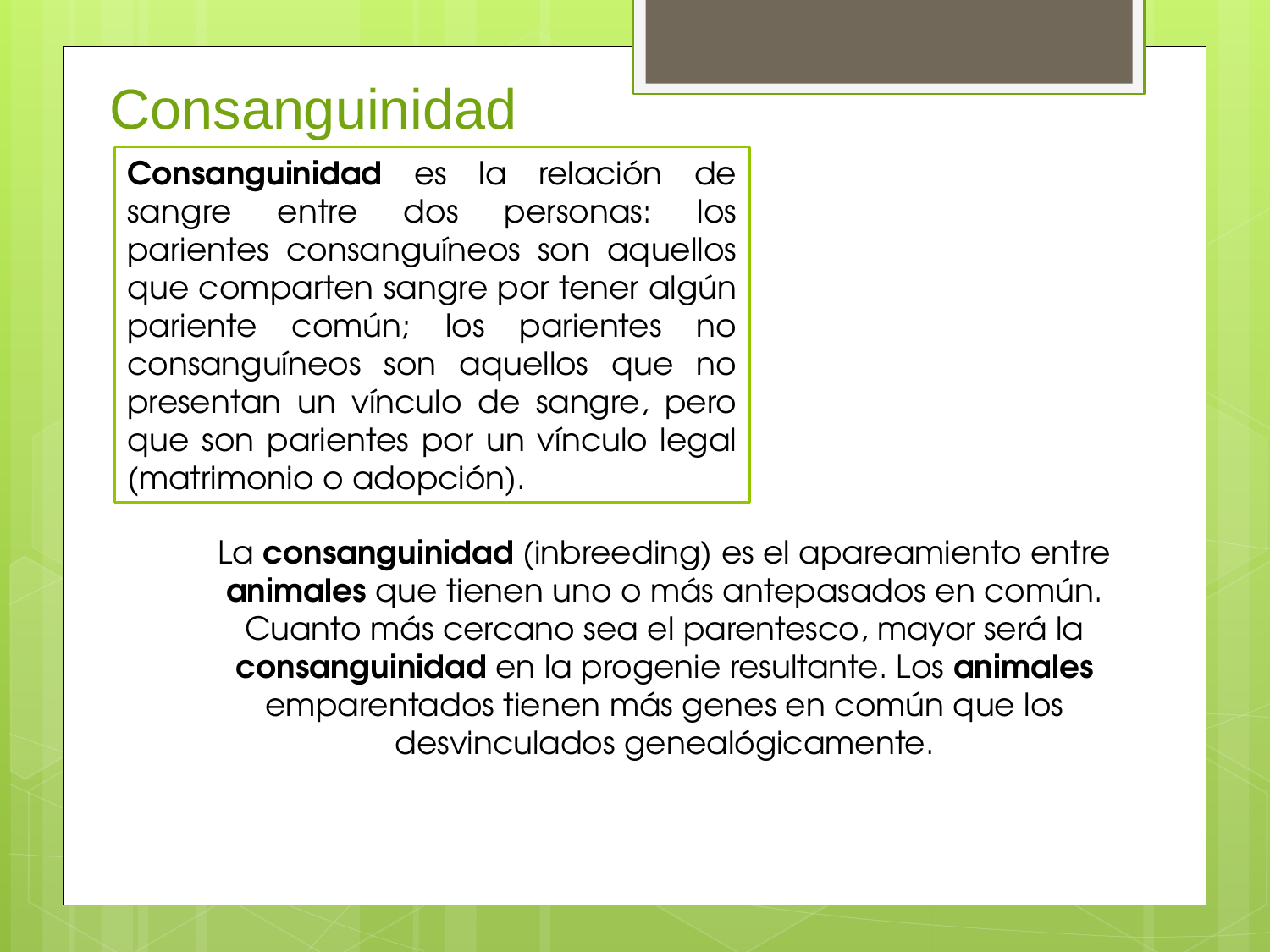

Consanguinidad
Consanguinidad es la relación de sangre entre dos personas: los parientes consanguíneos son aquellos que comparten sangre por tener algún pariente común; los parientes no consanguíneos son aquellos que no presentan un vínculo de sangre, pero que son parientes por un vínculo legal (matrimonio o adopción).
La consanguinidad (inbreeding) es el apareamiento entre animales que tienen uno o más antepasados en común. Cuanto más cercano sea el parentesco, mayor será la consanguinidad en la progenie resultante. Los animales emparentados tienen más genes en común que los desvinculados genealógicamente.